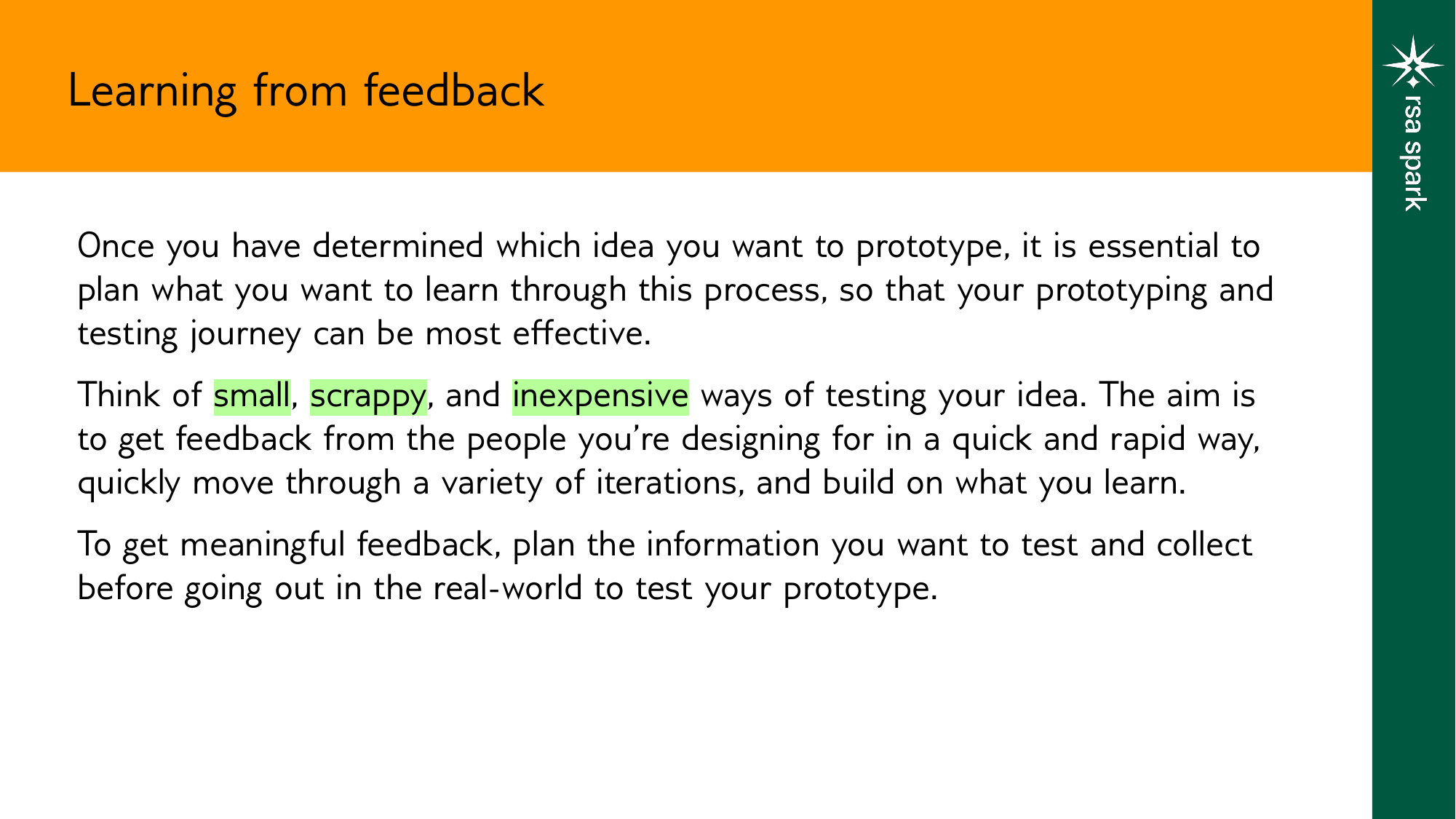

Learning from feedback

Once you have determined which idea you want to prototype, it is essential to plan what you want to learn through this process, so that your prototyping and testing journey can be most effective.
Think of small, scrappy, and inexpensive ways of testing your idea. The aim is to get feedback from the people you’re designing for in a quick and rapid way, quickly move through a variety of iterations, and build on what you learn.
To get meaningful feedback, plan the information you want to test and collect before going out in the real-world to test your prototype.